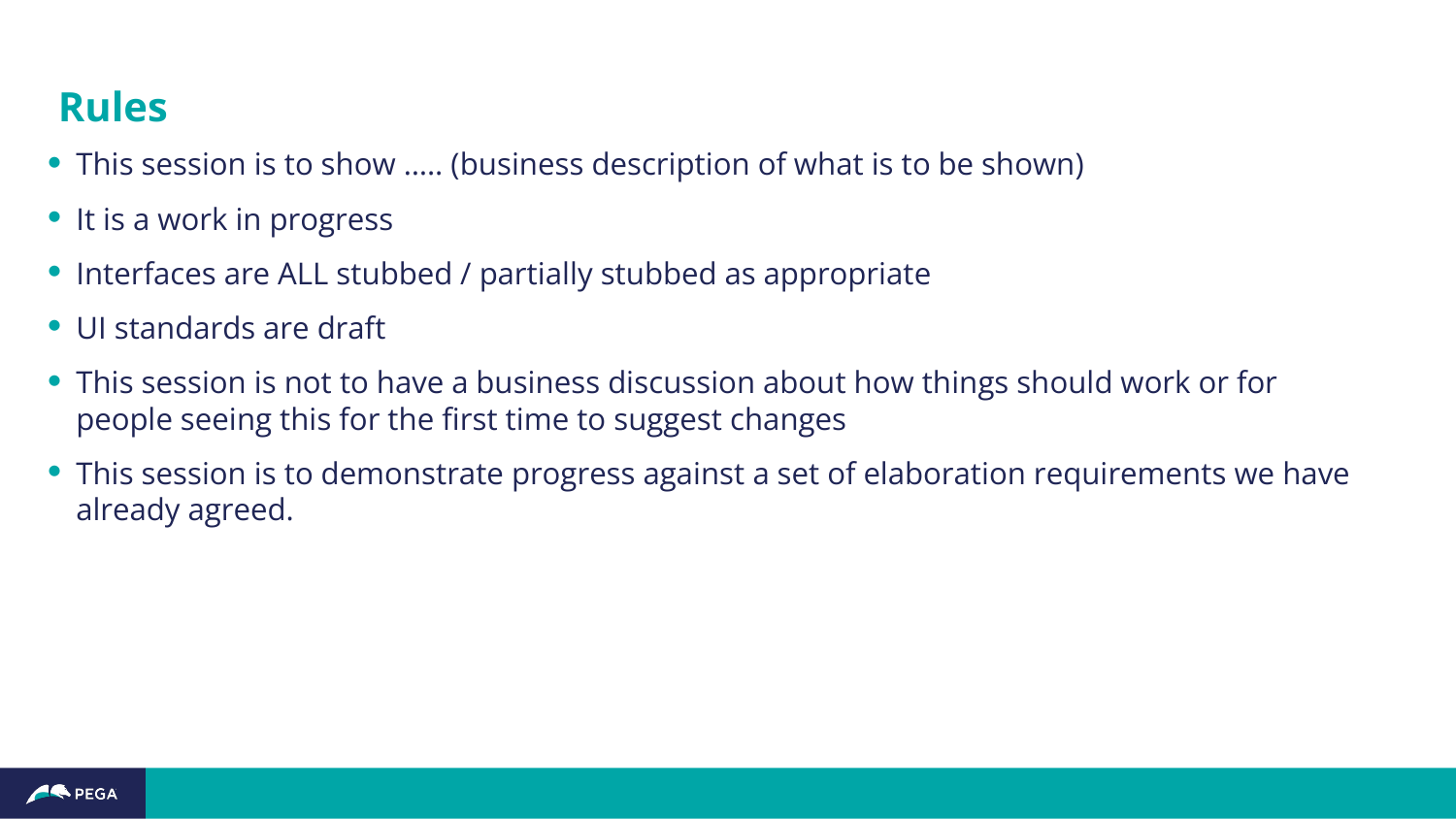

# Rules
This session is to show ….. (business description of what is to be shown)
It is a work in progress
Interfaces are ALL stubbed / partially stubbed as appropriate
UI standards are draft
This session is not to have a business discussion about how things should work or for people seeing this for the first time to suggest changes
This session is to demonstrate progress against a set of elaboration requirements we have already agreed.